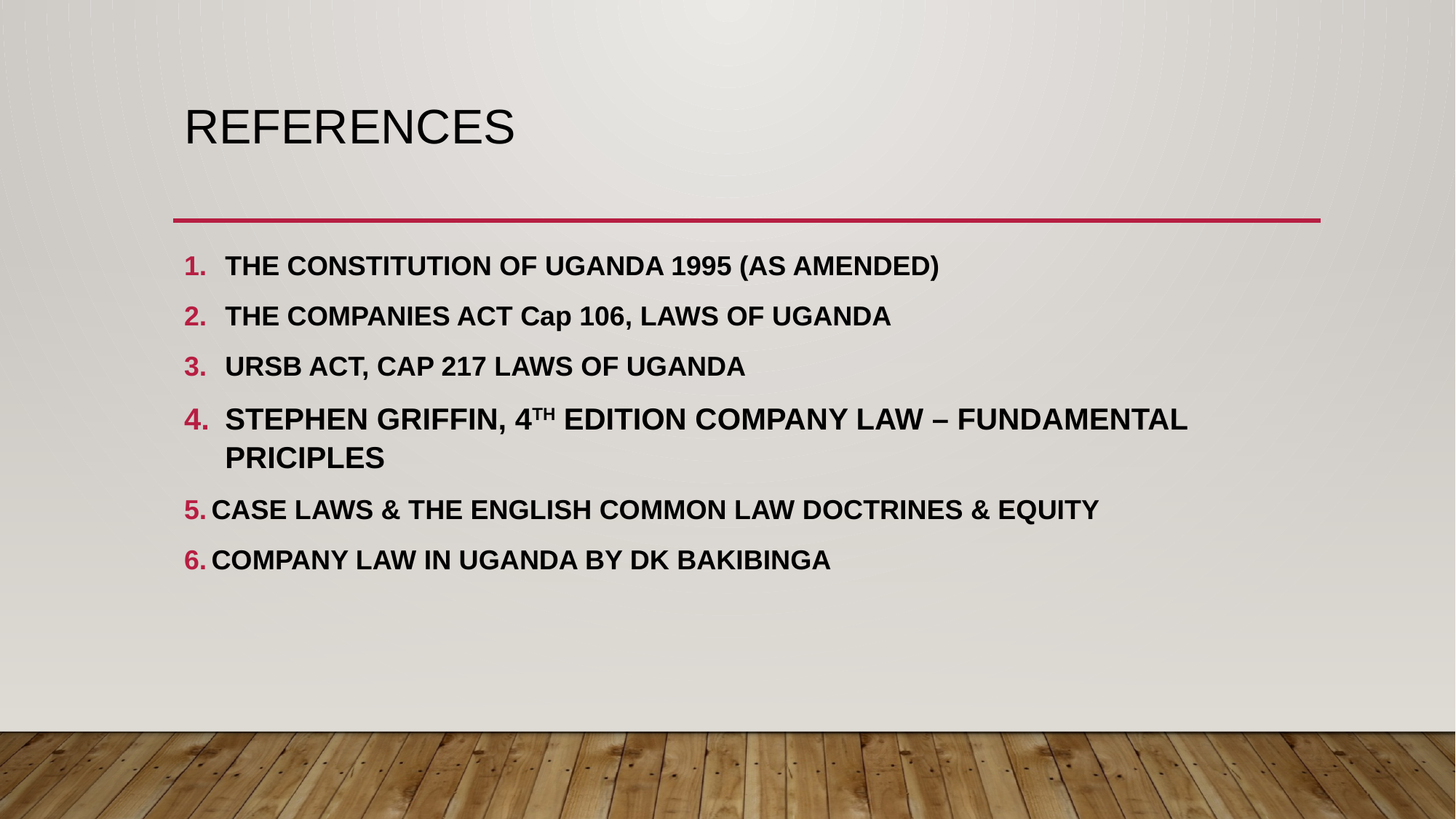

# REFERENCES
THE CONSTITUTION OF UGANDA 1995 (AS AMENDED)
THE COMPANIES ACT Cap 106, LAWS OF UGANDA
URSB ACT, CAP 217 LAWS OF UGANDA
STEPHEN GRIFFIN, 4TH EDITION COMPANY LAW – FUNDAMENTAL PRICIPLES
CASE LAWS & THE ENGLISH COMMON LAW DOCTRINES & EQUITY
COMPANY LAW IN UGANDA BY DK BAKIBINGA